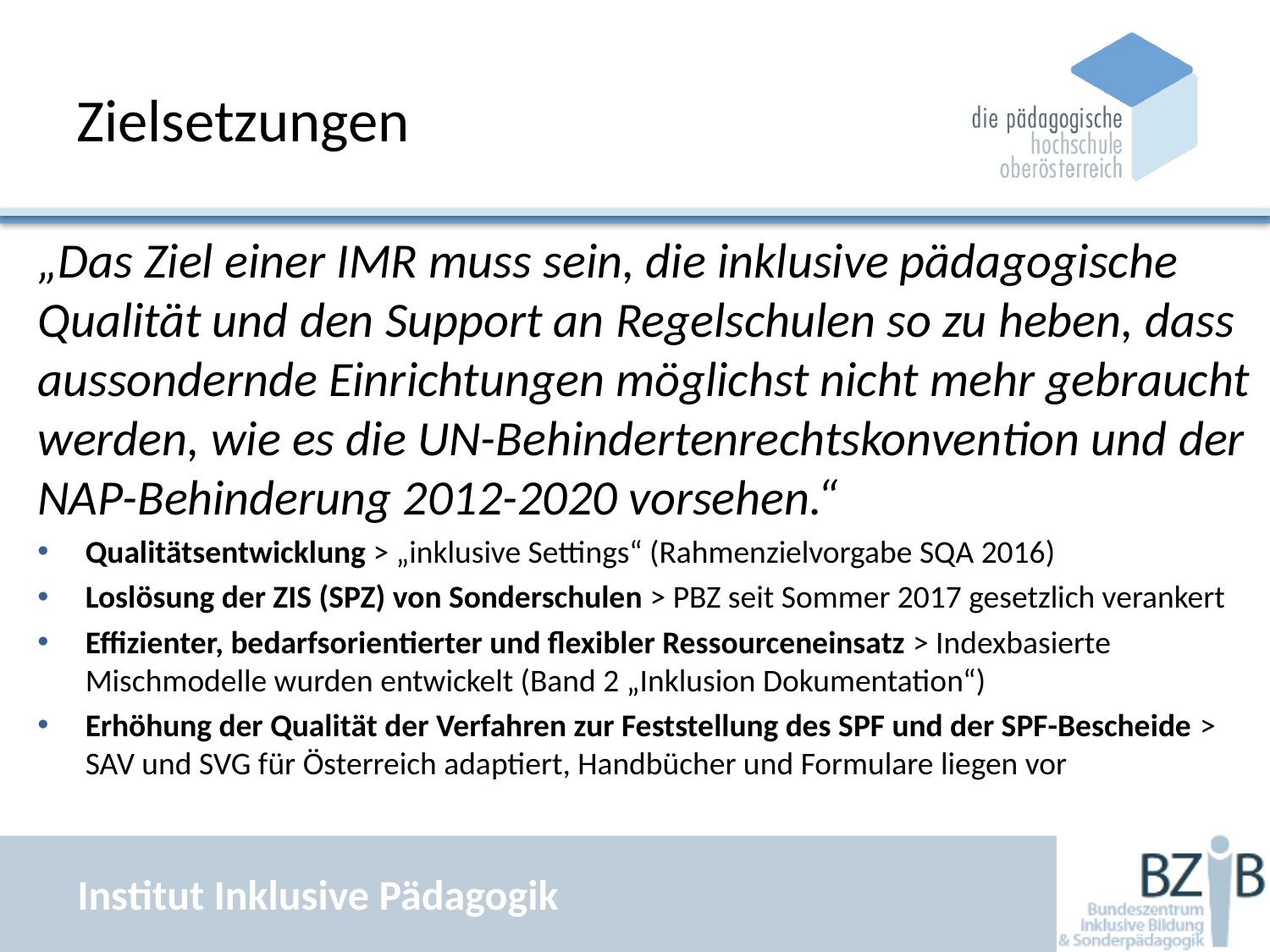

# Zielsetzungen
„Das Ziel einer IMR muss sein, die inklusive pädagogische Qualität und den Support an Regelschulen so zu heben, dass aussondernde Einrichtungen möglichst nicht mehr gebraucht werden, wie es die UN-Behindertenrechtskonvention und der NAP-Behinderung 2012-2020 vorsehen.“
Qualitätsentwicklung > „inklusive Settings“ (Rahmenzielvorgabe SQA 2016)
Loslösung der ZIS (SPZ) von Sonderschulen > PBZ seit Sommer 2017 gesetzlich verankert
Effizienter, bedarfsorientierter und flexibler Ressourceneinsatz > Indexbasierte Mischmodelle wurden entwickelt (Band 2 „Inklusion Dokumentation“)
Erhöhung der Qualität der Verfahren zur Feststellung des SPF und der SPF-Bescheide > SAV und SVG für Österreich adaptiert, Handbücher und Formulare liegen vor